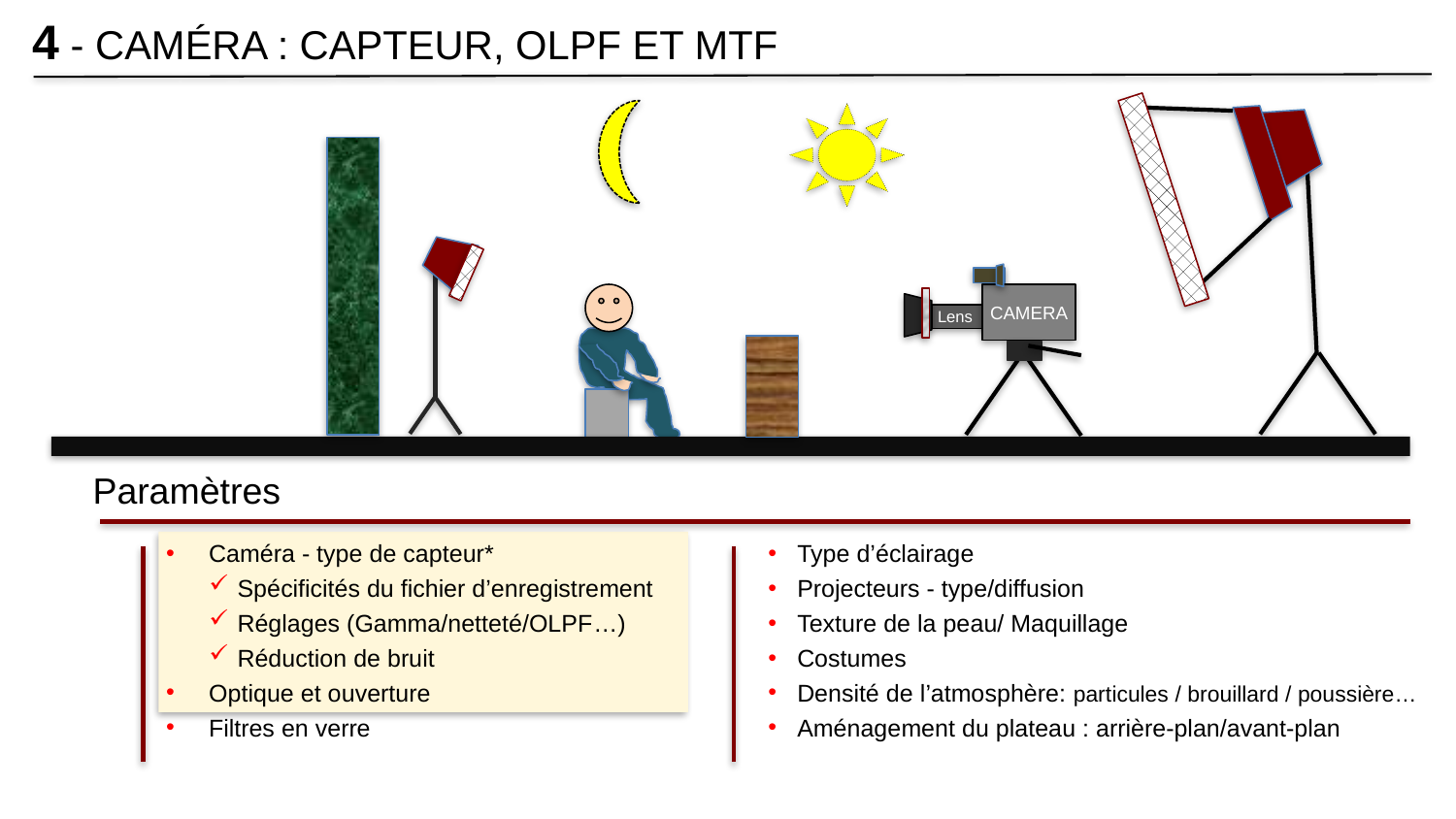

4 - CAMÉRA : CAPTEUR, OLPF ET MTF

CAMERA

Lens

Paramètres
Caméra - type de capteur*
Spécificités du fichier d’enregistrement
Réglages (Gamma/netteté/OLPF…)
Réduction de bruit
Optique et ouverture
Filtres en verre
Type d’éclairage
Projecteurs - type/diffusion
Texture de la peau/ Maquillage
Costumes
Densité de l’atmosphère: particules / brouillard / poussière…
Aménagement du plateau : arrière-plan/avant-plan